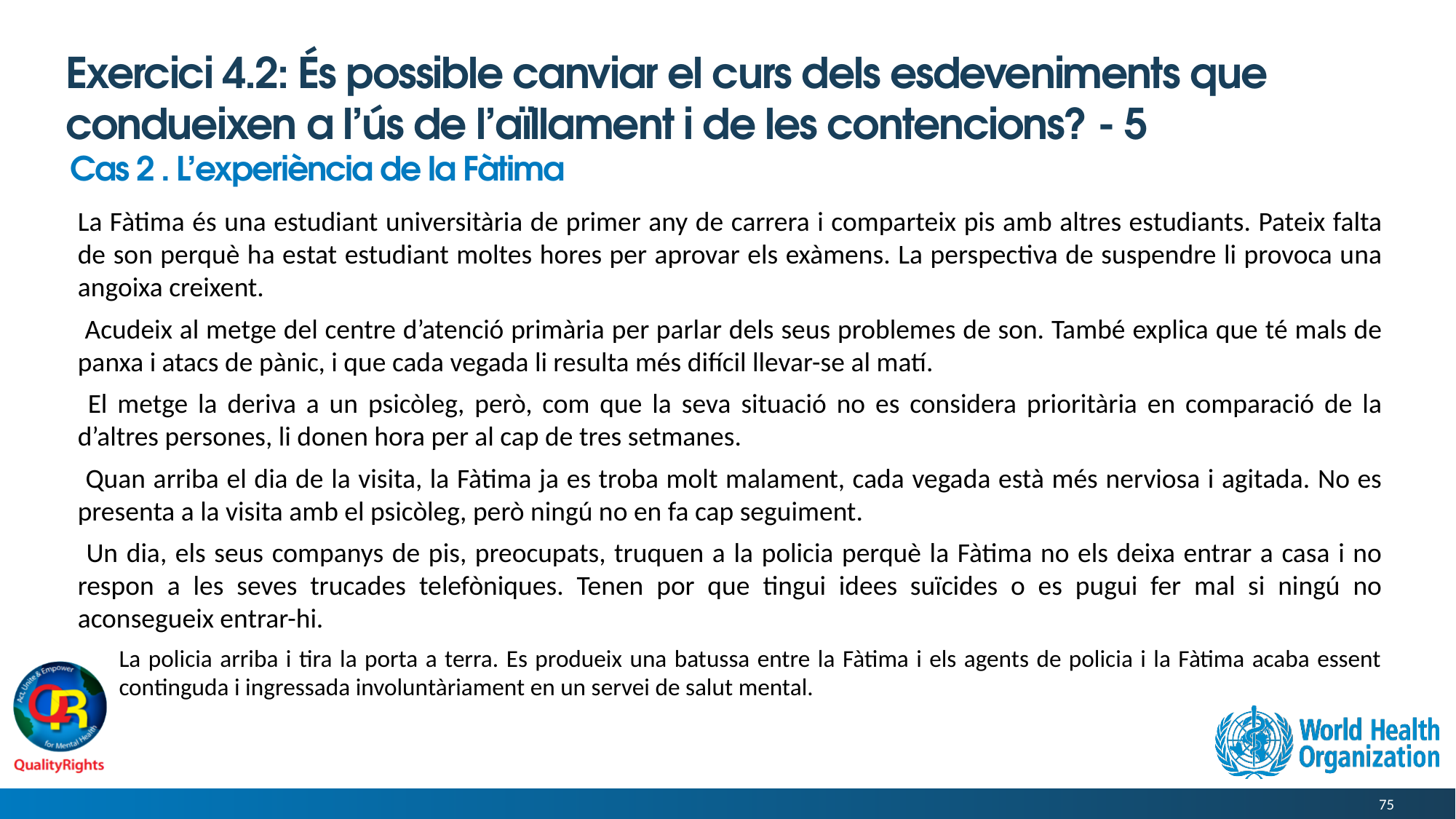

# Exercici 4.2: És possible canviar el curs dels esdeveniments que condueixen a l’ús de l’aïllament i de les contencions? - 5
Cas 2 . L’experiència de la Fàtima
La Fàtima és una estudiant universitària de primer any de carrera i comparteix pis amb altres estudiants. Pateix falta de son perquè ha estat estudiant moltes hores per aprovar els exàmens. La perspectiva de suspendre li provoca una angoixa creixent.
 Acudeix al metge del centre d’atenció primària per parlar dels seus problemes de son. També explica que té mals de panxa i atacs de pànic, i que cada vegada li resulta més difícil llevar-se al matí.
 El metge la deriva a un psicòleg, però, com que la seva situació no es considera prioritària en comparació de la d’altres persones, li donen hora per al cap de tres setmanes.
 Quan arriba el dia de la visita, la Fàtima ja es troba molt malament, cada vegada està més nerviosa i agitada. No es presenta a la visita amb el psicòleg, però ningú no en fa cap seguiment.
 Un dia, els seus companys de pis, preocupats, truquen a la policia perquè la Fàtima no els deixa entrar a casa i no respon a les seves trucades telefòniques. Tenen por que tingui idees suïcides o es pugui fer mal si ningú no aconsegueix entrar-hi.
La policia arriba i tira la porta a terra. Es produeix una batussa entre la Fàtima i els agents de policia i la Fàtima acaba essent continguda i ingressada involuntàriament en un servei de salut mental.